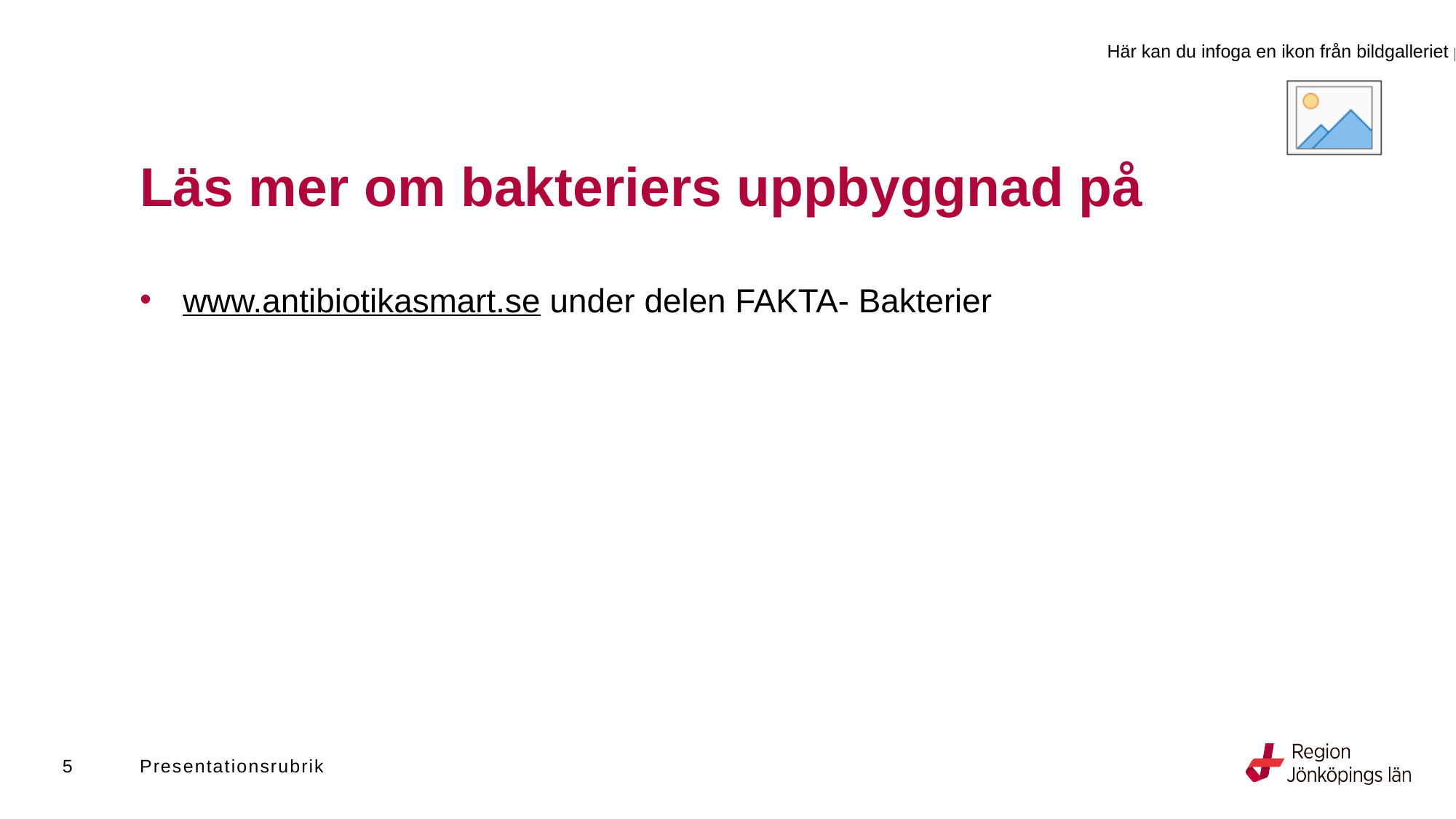

# Läs mer om bakteriers uppbyggnad på
www.antibiotikasmart.se under delen FAKTA- Bakterier

5
Presentationsrubrik